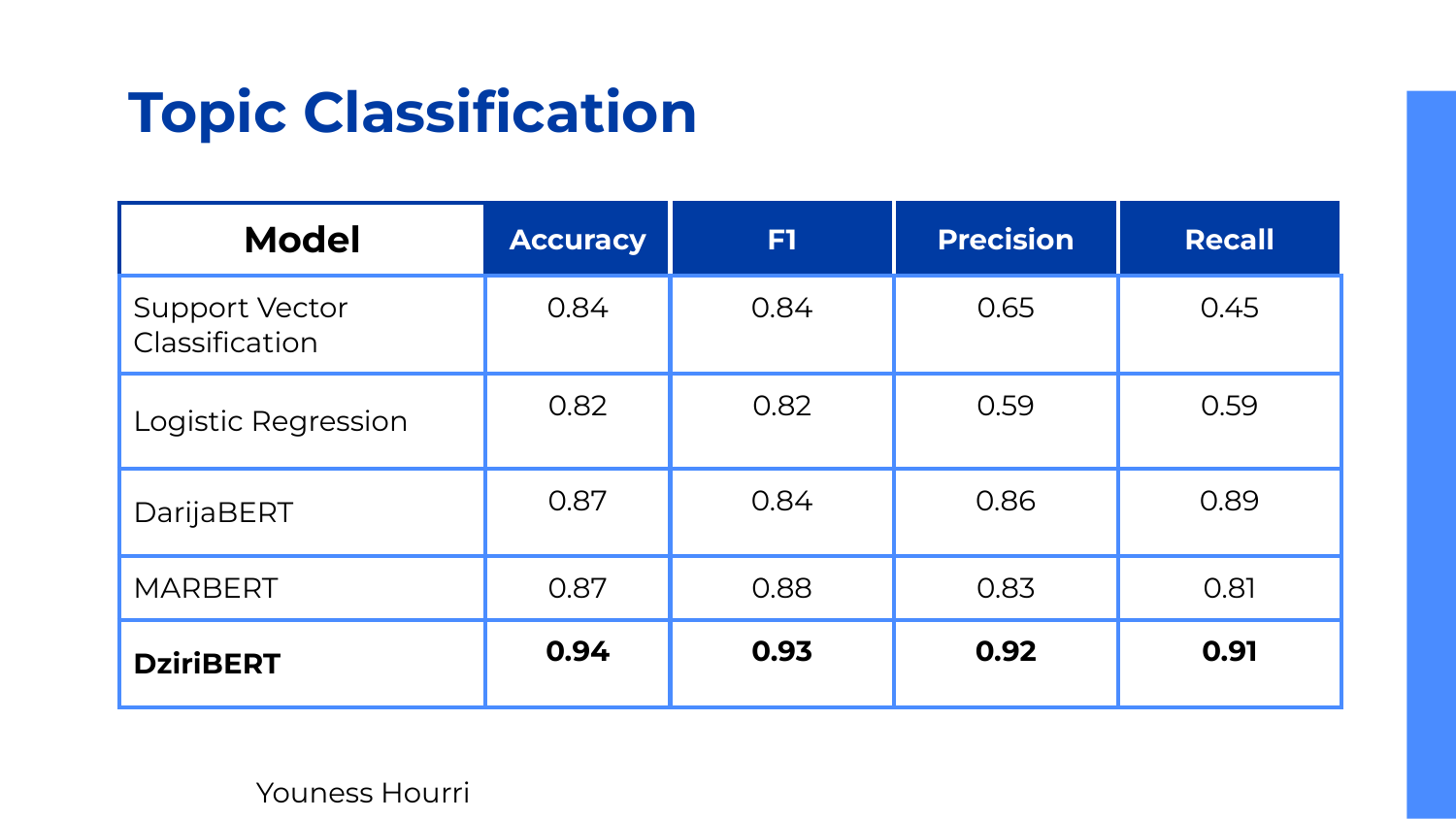

# Topic Classification
| Model | Accuracy | F1 | Precision | Recall |
| --- | --- | --- | --- | --- |
| Support Vector Classification | 0.84 | 0.84 | 0.65 | 0.45 |
| Logistic Regression | 0.82 | 0.82 | 0.59 | 0.59 |
| DarijaBERT | 0.87 | 0.84 | 0.86 | 0.89 |
| MARBERT | 0.87 | 0.88 | 0.83 | 0.81 |
| DziriBERT | 0.94 | 0.93 | 0.92 | 0.91 |
| Youness Hourri |
| --- |